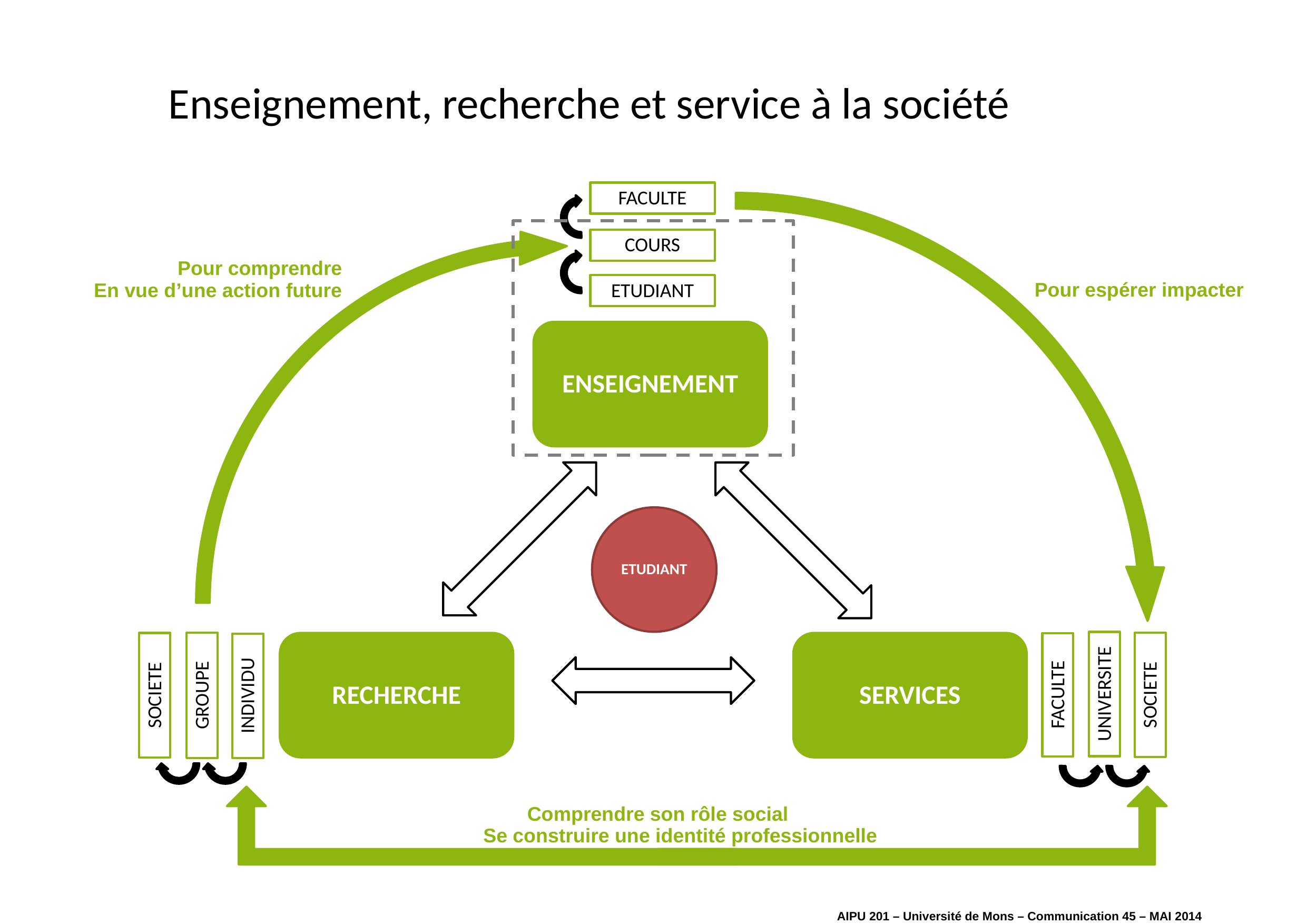

# Enseignement, recherche et service à la société

Pour espérer impacter
FACULTE
COURS
ETUDIANT
UNIVERSITE
SOCIETE
FACULTE
SOCIETE
GROUPE
INDIVIDU

Pour comprendre
En vue d’une action future
ENSEIGNEMENT

ETUDIANT
RECHERCHE
SERVICES

Comprendre son rôle social
Se construire une identité professionnelle
AIPU 201 – Université de Mons – Communication 45 – MAI 2014